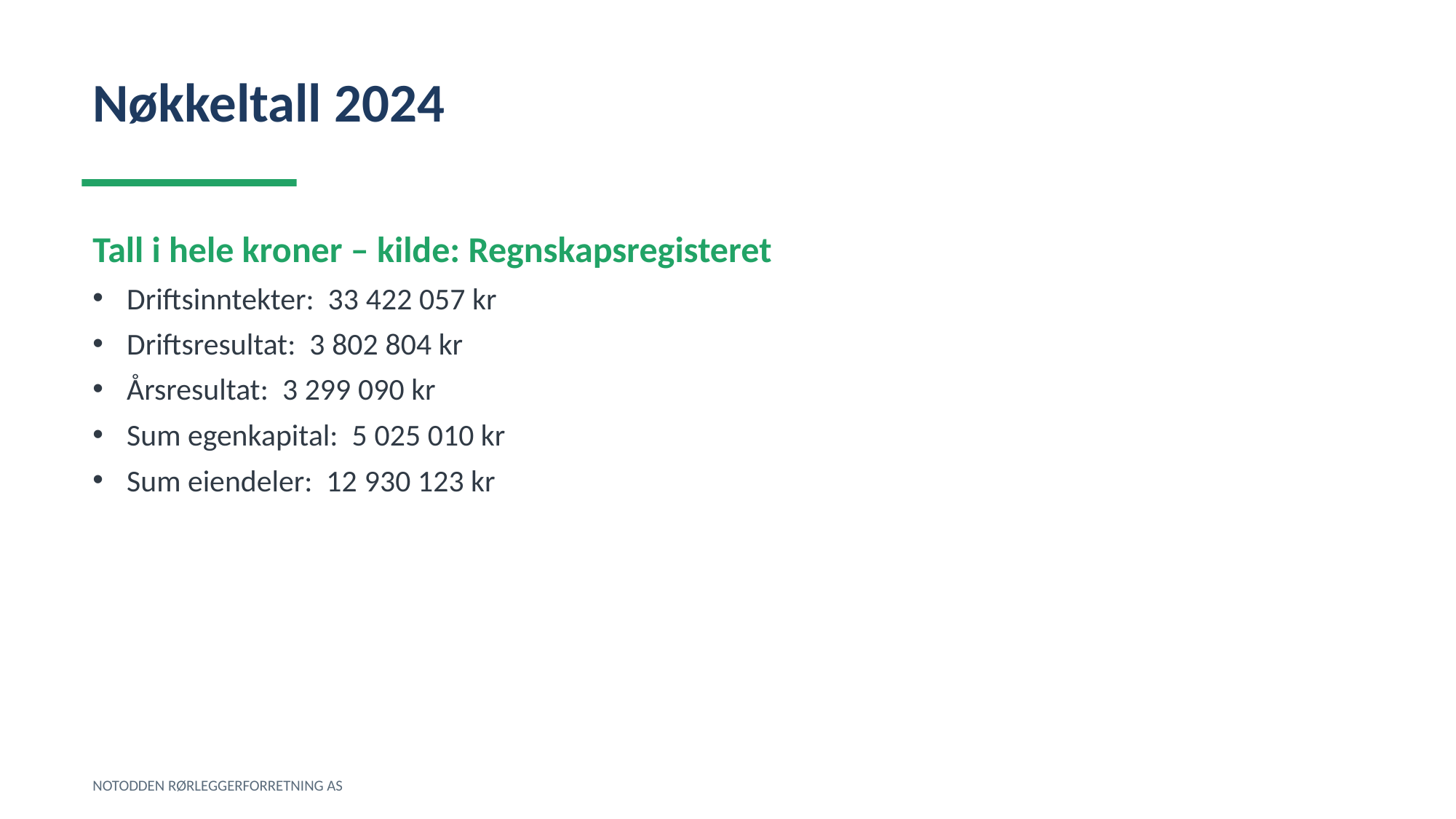

Nøkkeltall 2024

Tall i hele kroner – kilde: Regnskapsregisteret
Driftsinntekter:  33 422 057 kr
Driftsresultat:  3 802 804 kr
Årsresultat:  3 299 090 kr
Sum egenkapital:  5 025 010 kr
Sum eiendeler:  12 930 123 kr
NOTODDEN RØRLEGGERFORRETNING AS